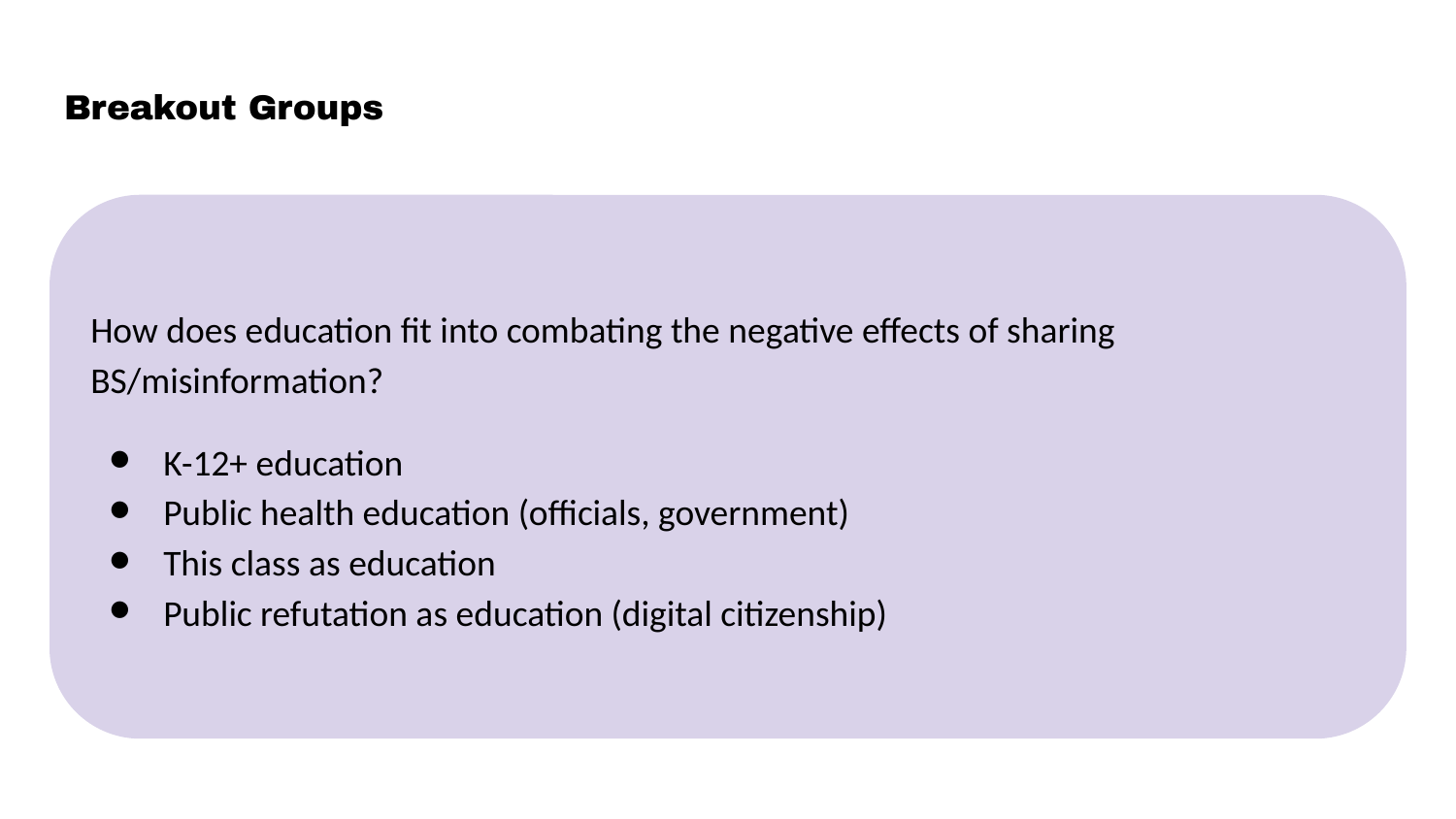

# Breakout Groups

How does education fit into combating the negative effects of sharing BS/misinformation?
K-12+ education
Public health education (officials, government)
This class as education
Public refutation as education (digital citizenship)